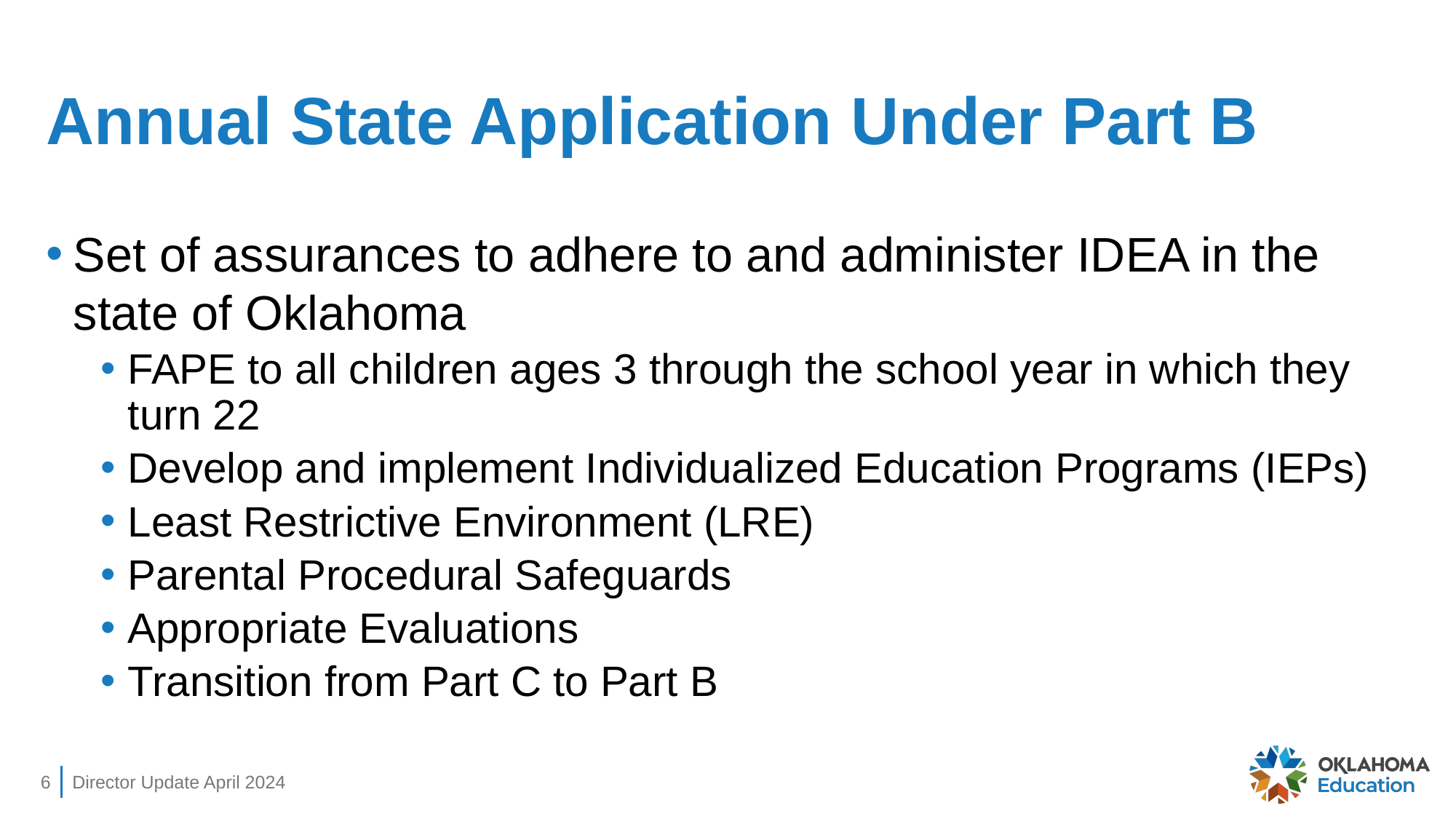

# Annual State Application Under Part B
Set of assurances to adhere to and administer IDEA in the state of Oklahoma
FAPE to all children ages 3 through the school year in which they turn 22
Develop and implement Individualized Education Programs (IEPs)
Least Restrictive Environment (LRE)
Parental Procedural Safeguards
Appropriate Evaluations
Transition from Part C to Part B
6
Director Update April 2024